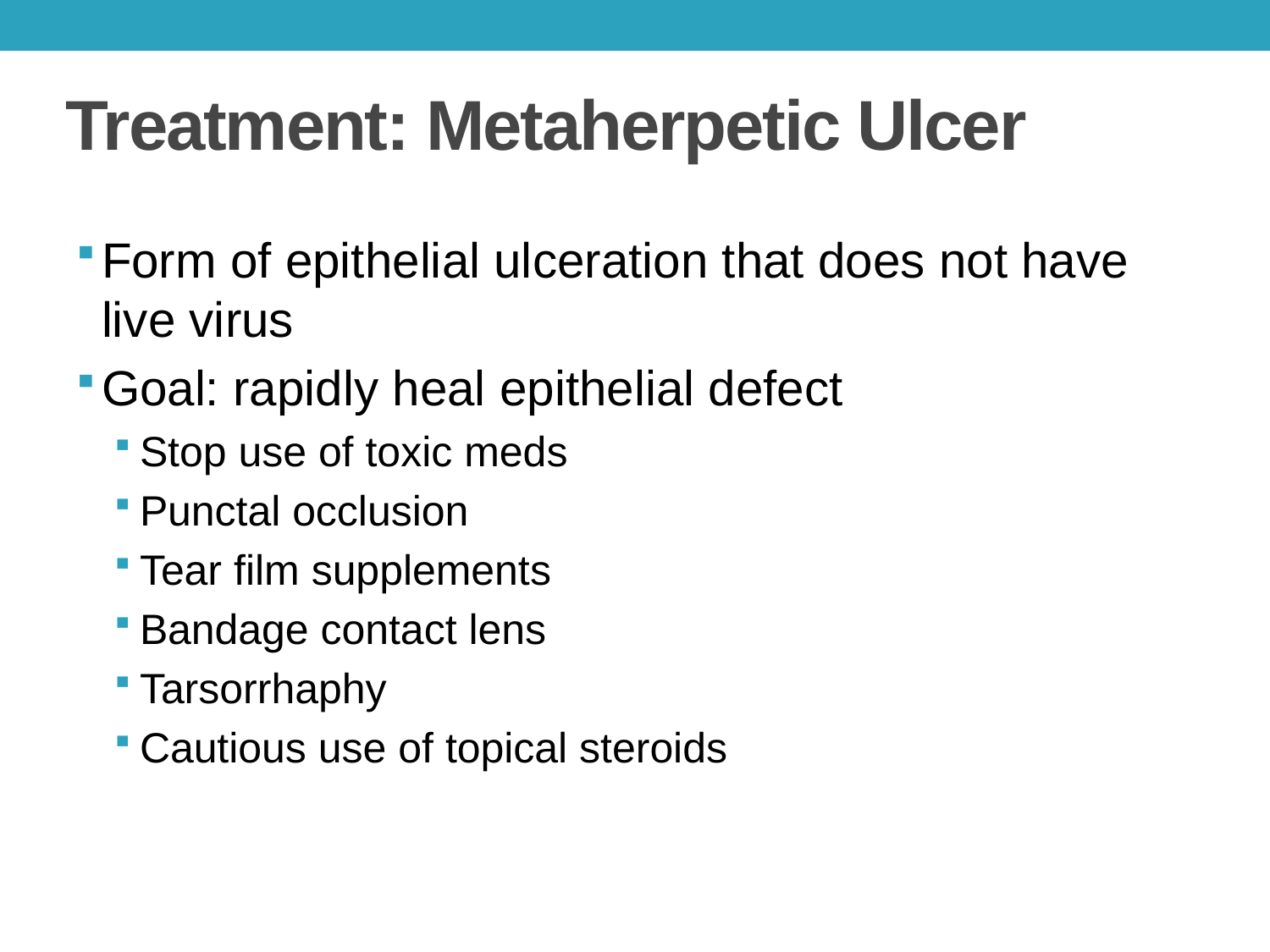

# Treatment: Metaherpetic Ulcer
Form of epithelial ulceration that does not have live virus
Goal: rapidly heal epithelial defect
Stop use of toxic meds
Punctal occlusion
Tear film supplements
Bandage contact lens
Tarsorrhaphy
Cautious use of topical steroids